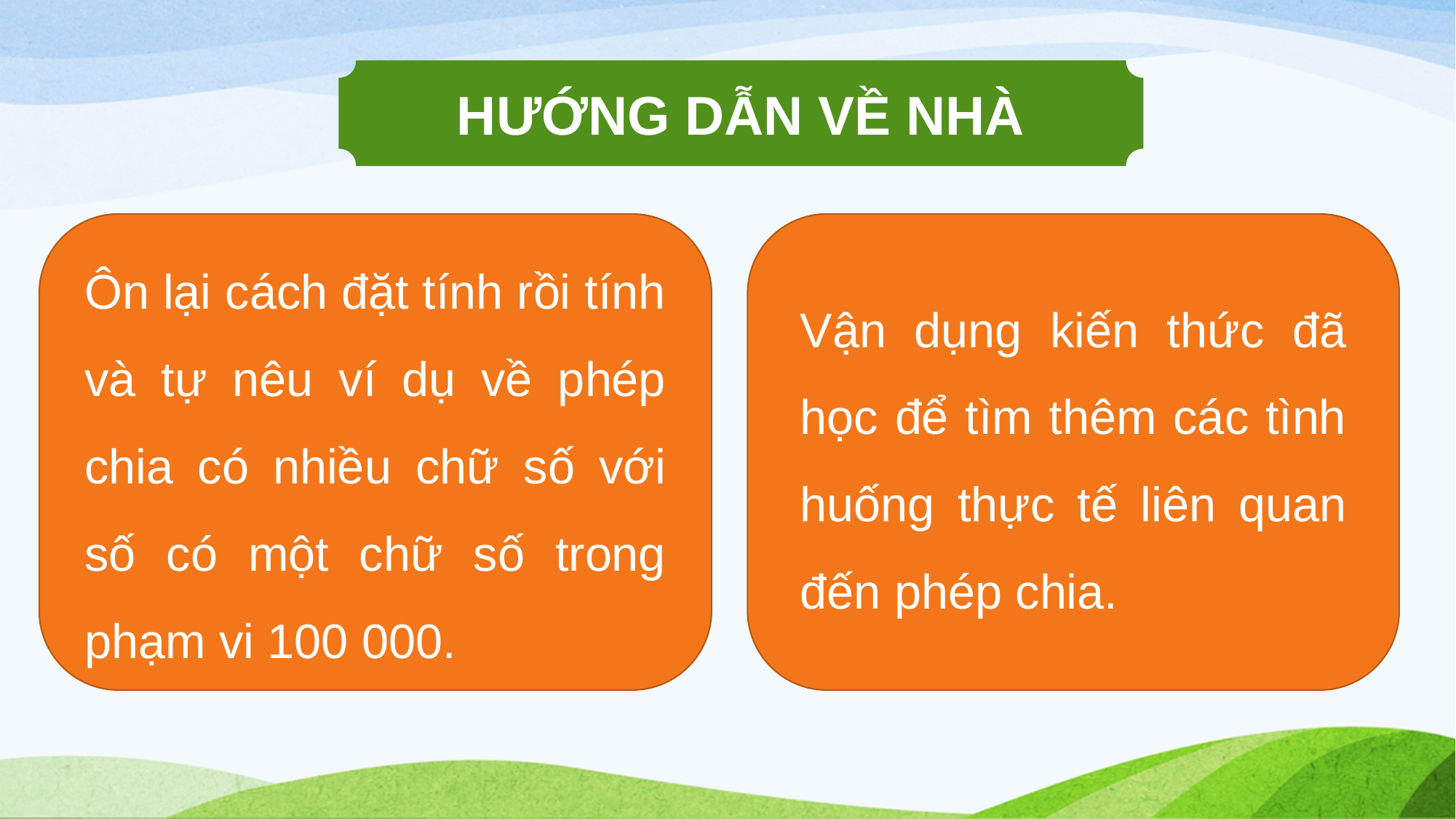

HƯỚNG DẪN VỀ NHÀ

Vận dụng kiến thức đã học để tìm thêm các tình huống thực tế liên quan đến phép chia.
Ôn lại cách đặt tính rồi tính và tự nêu ví dụ về phép chia có nhiều chữ số với số có một chữ số trong phạm vi 100 000.